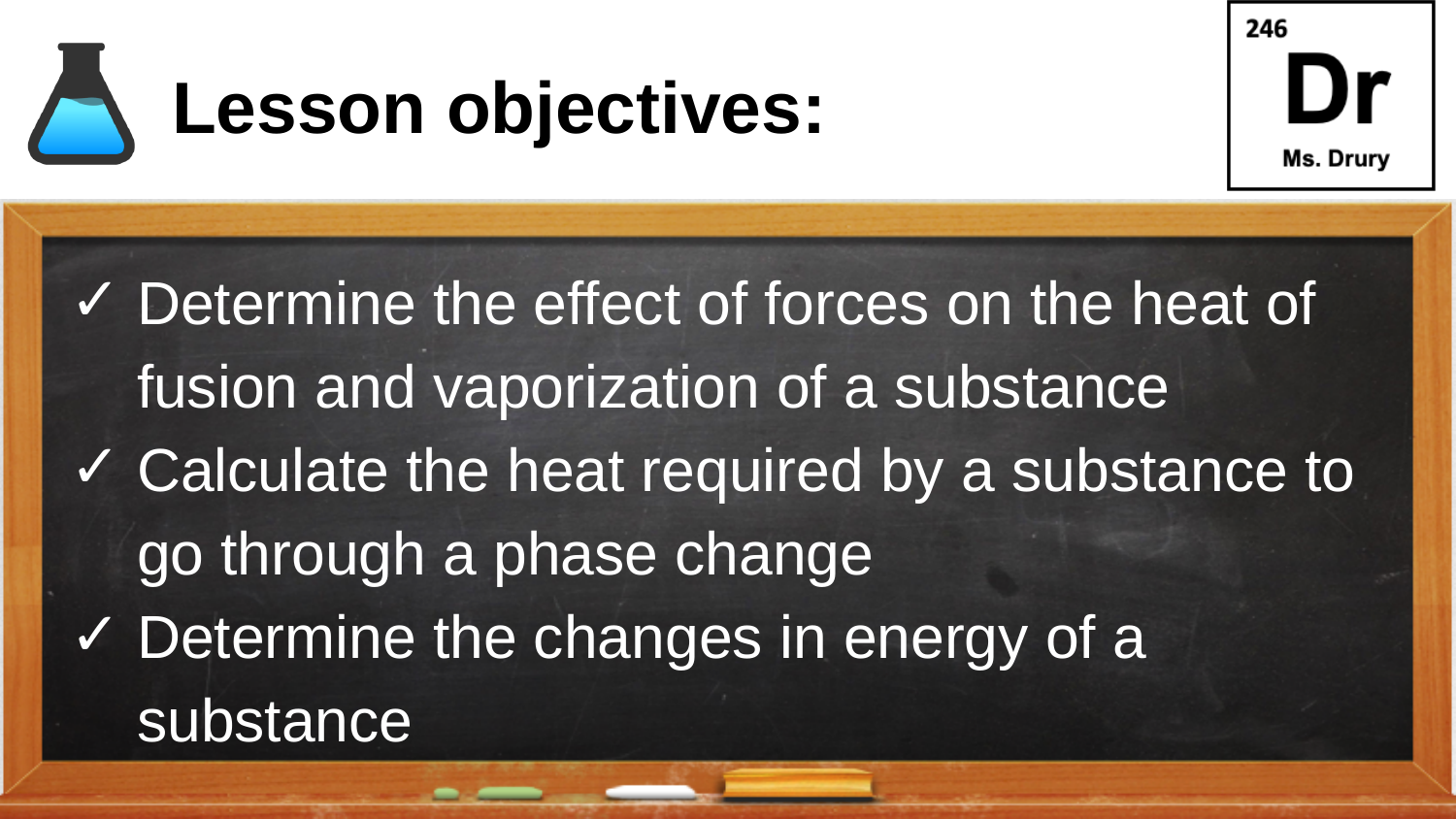

# Lesson objectives:
Determine the effect of forces on the heat of fusion and vaporization of a substance
Calculate the heat required by a substance to go through a phase change
Determine the changes in energy of a substance